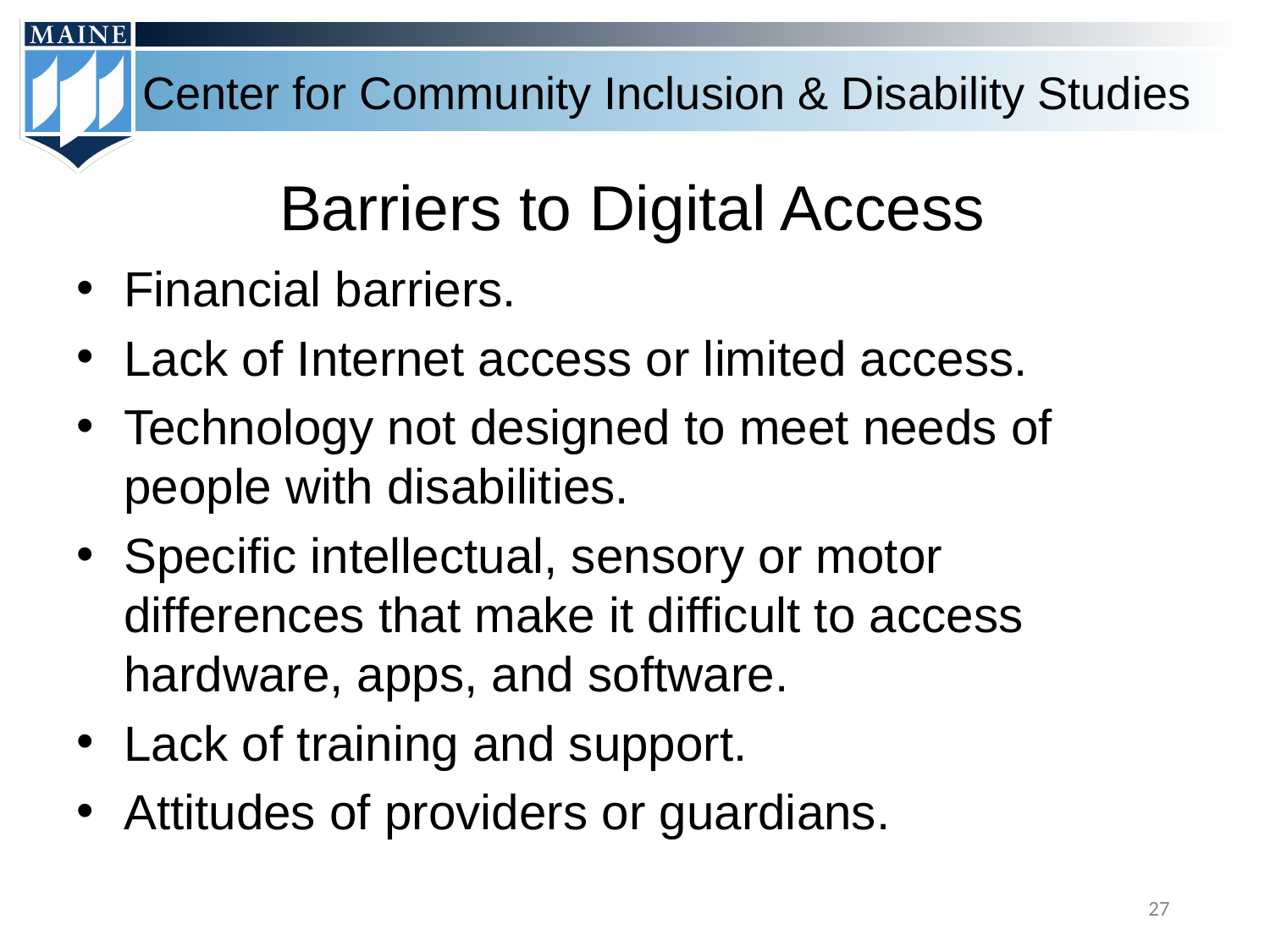

# Barriers to Digital Access
Financial barriers.
Lack of Internet access or limited access.
Technology not designed to meet needs of people with disabilities.
Specific intellectual, sensory or motor differences that make it difficult to access hardware, apps, and software.
Lack of training and support.
Attitudes of providers or guardians.
27